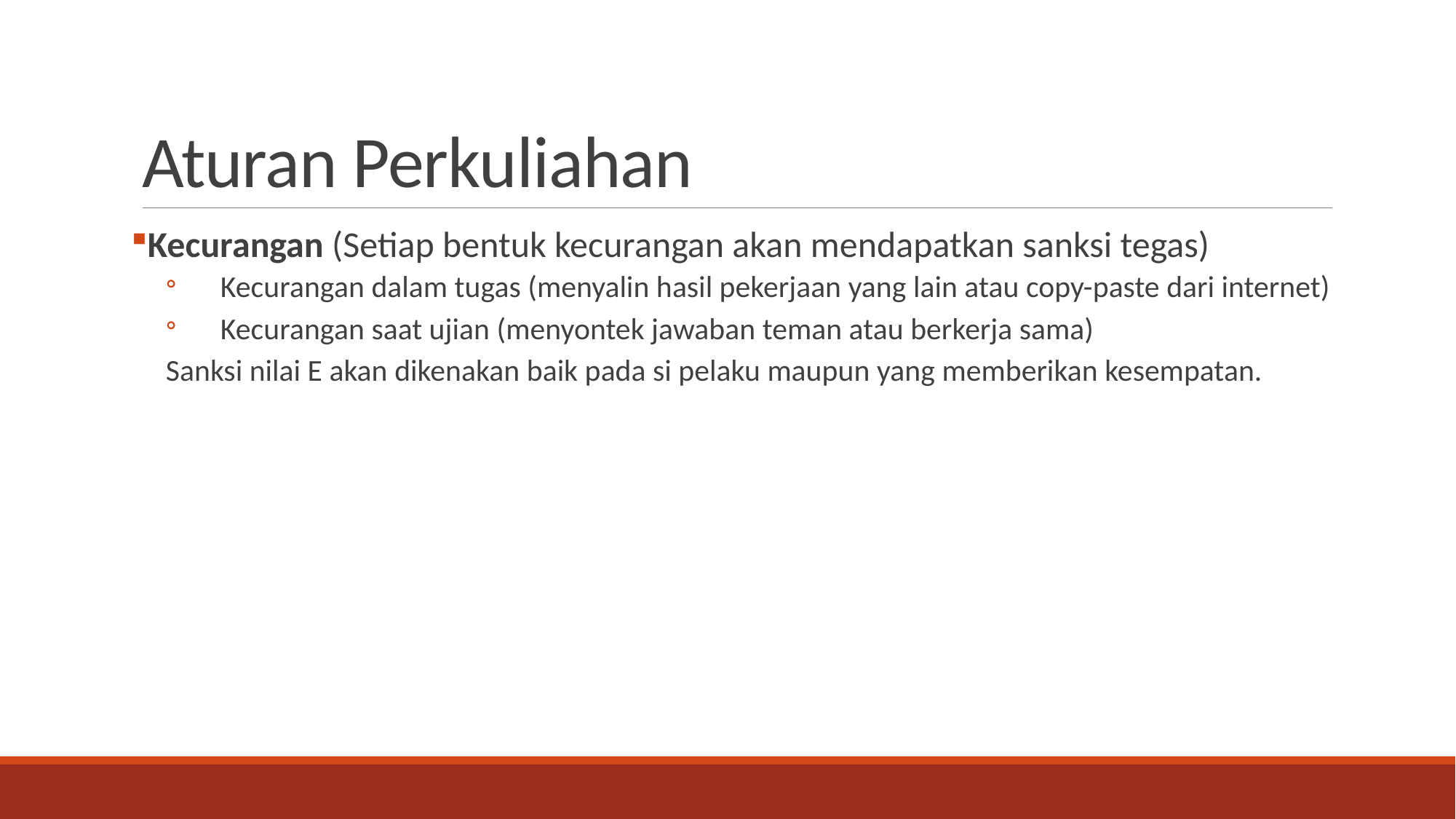

# Aturan Perkuliahan
Kecurangan (Setiap bentuk kecurangan akan mendapatkan sanksi tegas)
Kecurangan dalam tugas (menyalin hasil pekerjaan yang lain atau copy-paste dari internet)
Kecurangan saat ujian (menyontek jawaban teman atau berkerja sama)
Sanksi nilai E akan dikenakan baik pada si pelaku maupun yang memberikan kesempatan.